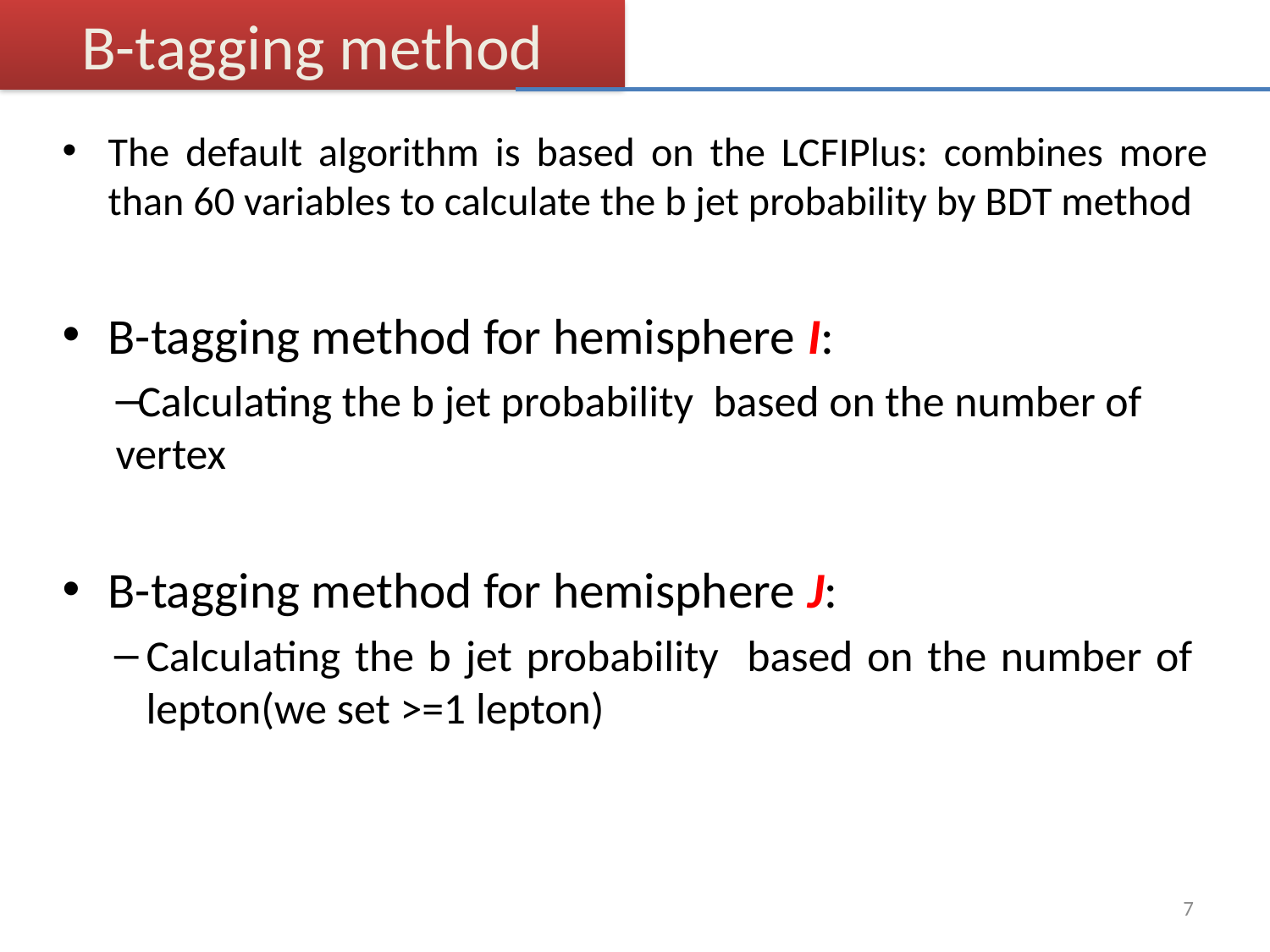

# B-tagging method
The default algorithm is based on the LCFIPlus: combines more than 60 variables to calculate the b jet probability by BDT method

B-tagging method for hemisphere I:
Calculating the b jet probability  based on the number of vertex

B-tagging method for hemisphere J:
Calculating the b jet probability  based on the number of  lepton(we set >=1 lepton)

7